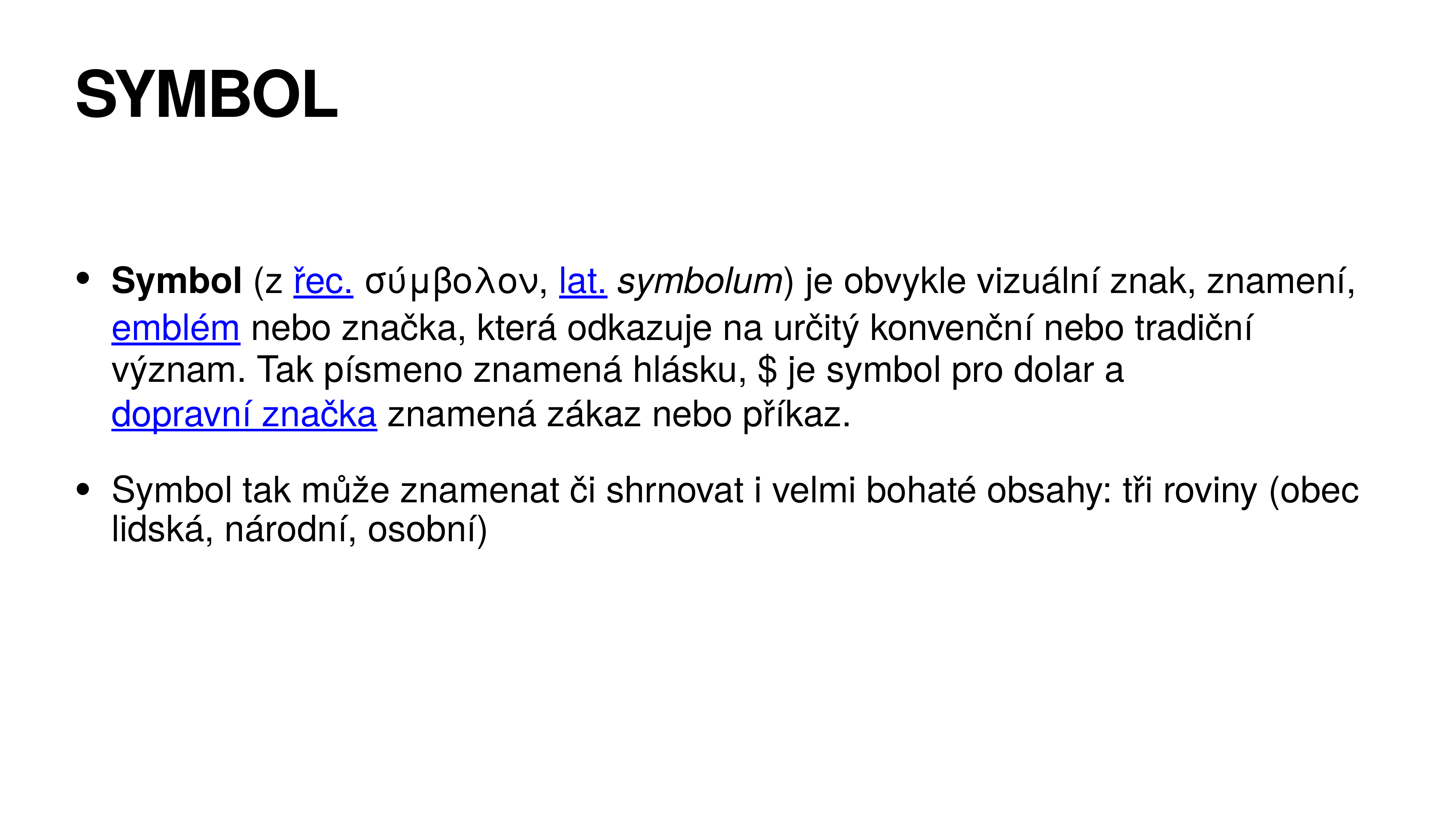

# SYMBOL

Symbol (z řec. σύμβολον, lat. symbolum) je obvykle vizuální znak, znamení, emblém nebo značka, která odkazuje na určitý konvenční nebo tradiční význam. Tak písmeno znamená hlásku, $ je symbol pro dolar a dopravní značka znamená zákaz nebo příkaz.
Symbol tak může znamenat či shrnovat i velmi bohaté obsahy: tři roviny (obec lidská, národní, osobní)